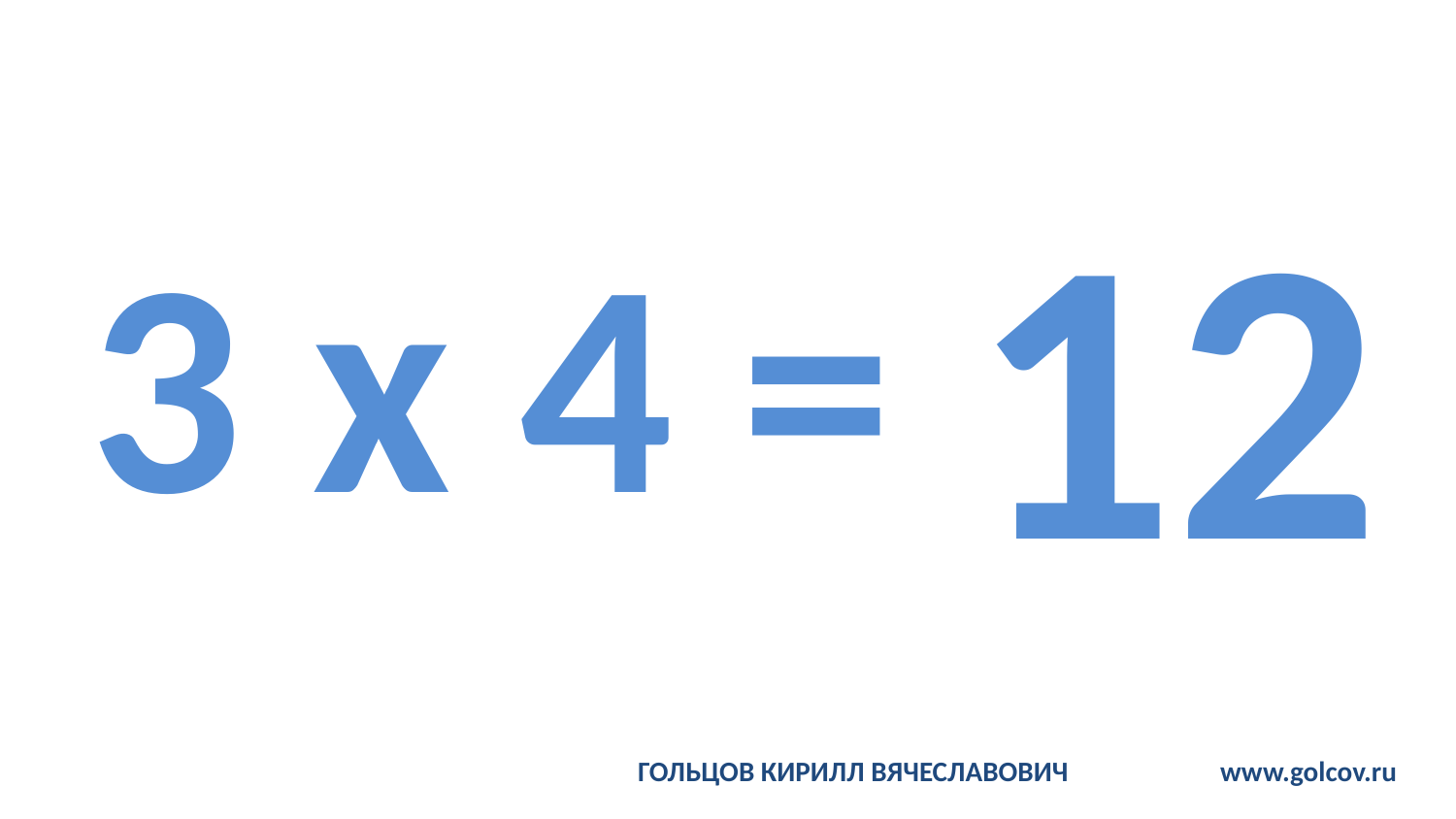

# 3 x 4 =
12
ГОЛЬЦОВ КИРИЛЛ ВЯЧЕСЛАВОВИЧ		www.golcov.ru